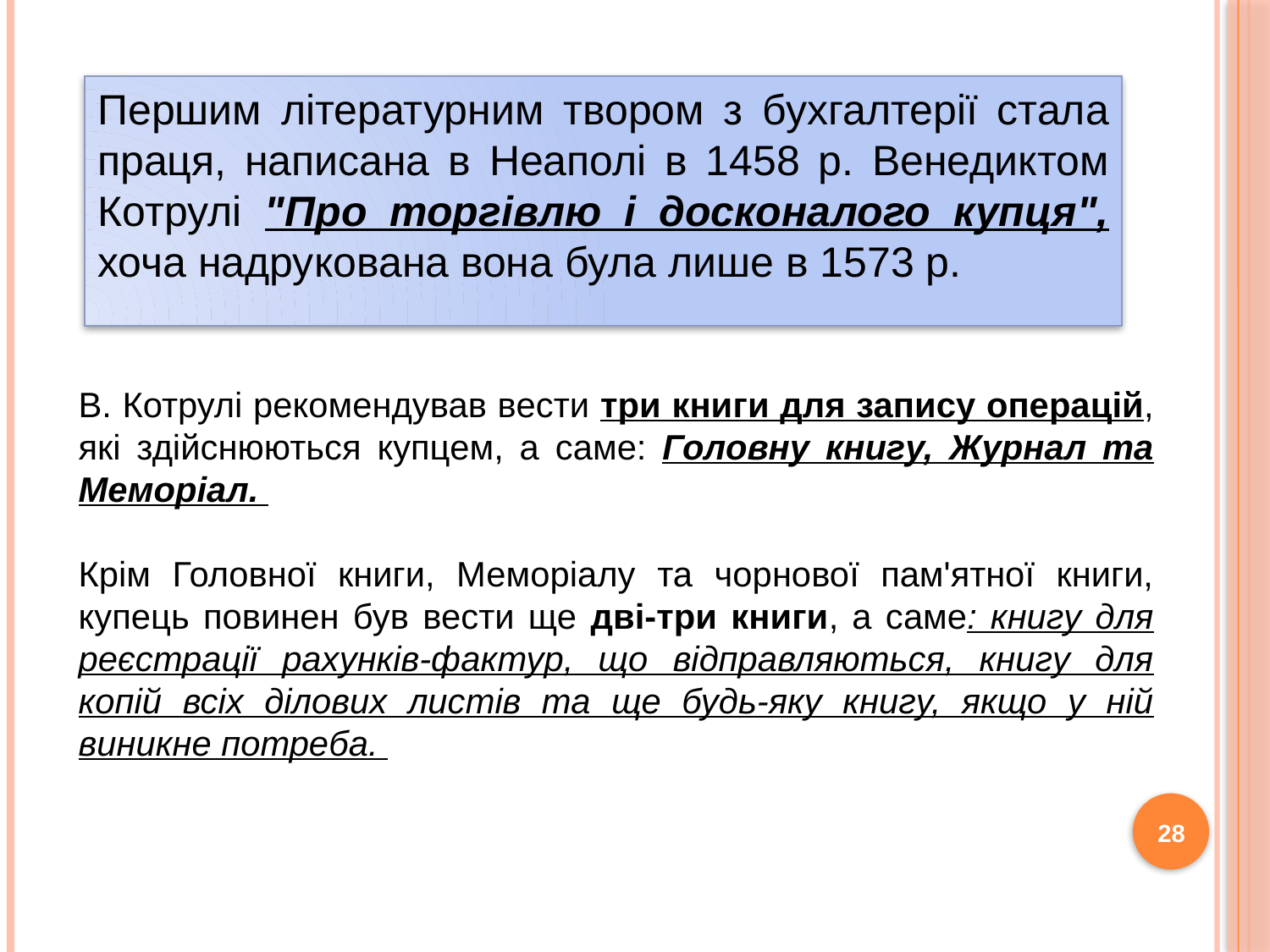

Першим літературним твором з бухгалтерії стала праця, написана в Неаполі в 1458 р. Венедиктом Котрулі "Про торгівлю і досконалого купця", хоча надрукована вона була лише в 1573 р.
В. Котрулі рекомендував вести три книги для запису операцій, які здій­снюються купцем, а саме: Головну книгу, Журнал та Меморіал.

Крім Головної книги, Меморіалу та чорнової пам'ятної книги, купець повинен був вести ще дві-три книги, а саме: книгу для реєстрації рахунків-фактур, що відправляються, книгу для копій всіх ділових листів та ще будь-яку книгу, якщо у ній виникне потреба.
28